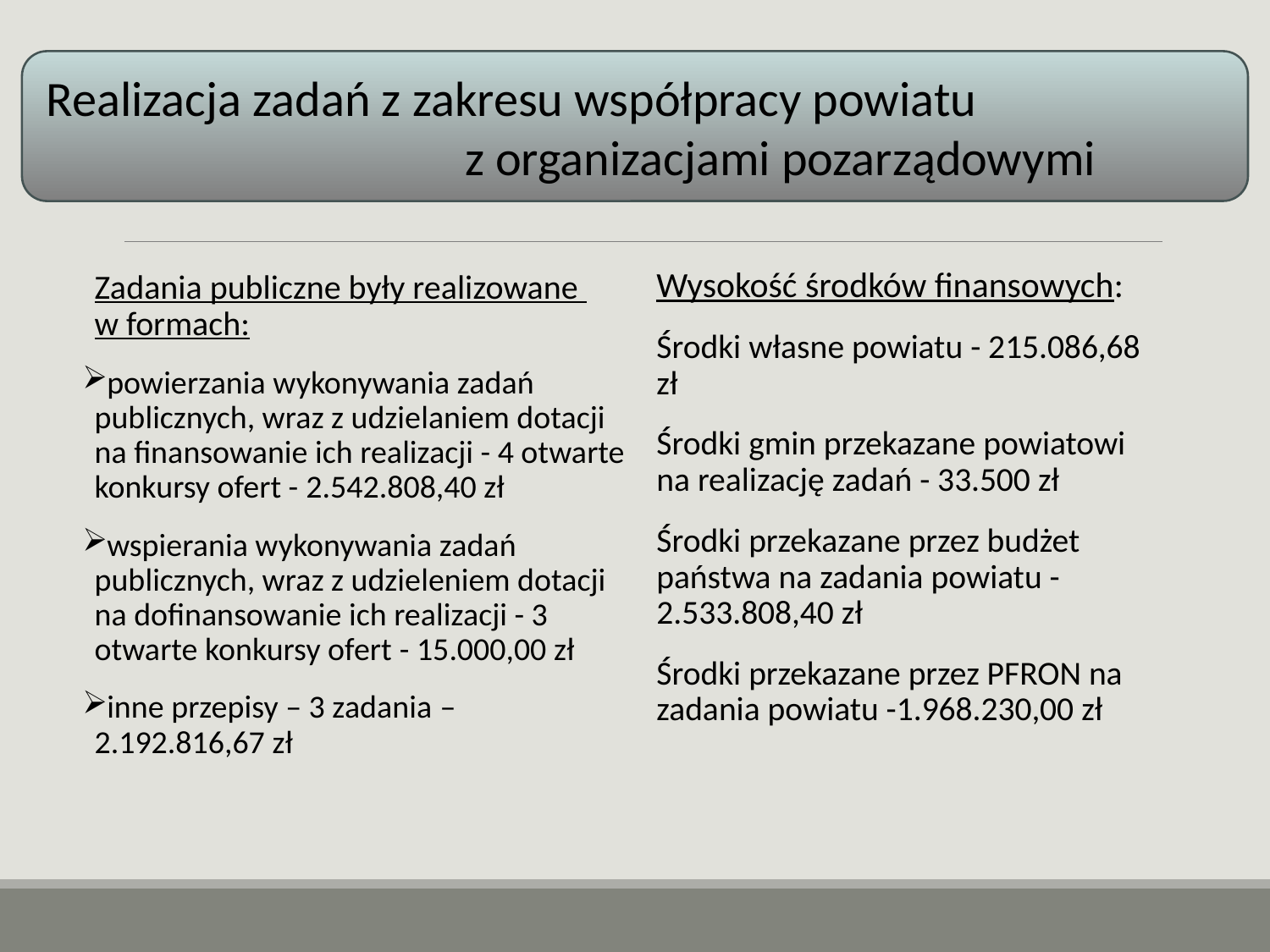

Realizacja zadań z zakresu współpracy powiatu                                                  z organizacjami pozarządowymi
Wysokość środków finansowych:
Środki własne powiatu - 215.086,68 zł
Środki gmin przekazane powiatowi na realizację zadań - 33.500 zł
Środki przekazane przez budżet państwa na zadania powiatu - 2.533.808,40 zł
Środki przekazane przez PFRON na zadania powiatu -1.968.230,00 zł

Zadania publiczne były realizowane
w formach:
powierzania wykonywania zadań publicznych, wraz z udzielaniem dotacji na finansowanie ich realizacji - 4 otwarte konkursy ofert - 2.542.808,40 zł
wspierania wykonywania zadań publicznych, wraz z udzieleniem dotacji na dofinansowanie ich realizacji - 3 otwarte konkursy ofert - 15.000,00 zł
inne przepisy – 3 zadania – 2.192.816,67 zł